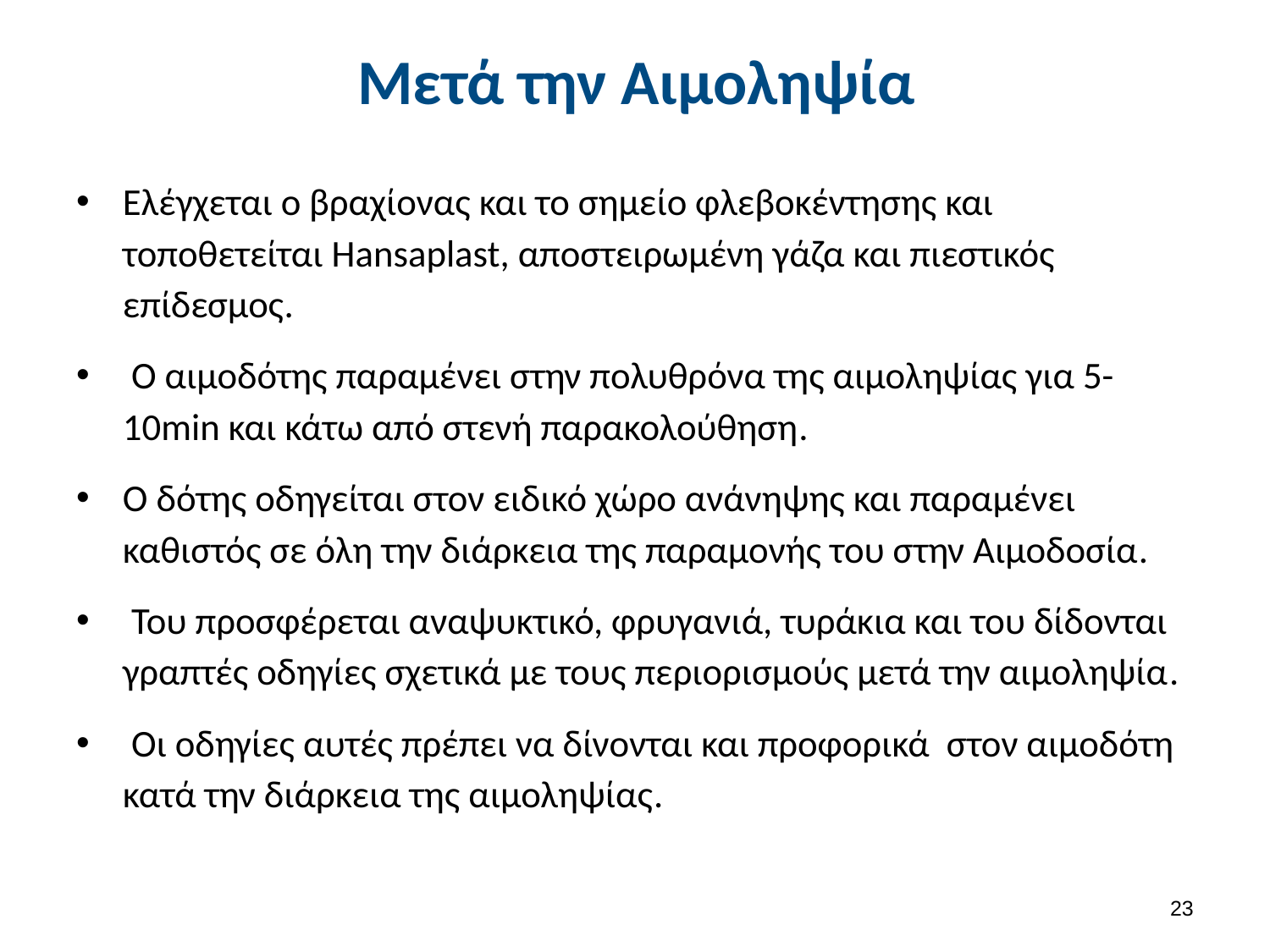

# Μετά την Aιμοληψία
Ελέγχεται ο βραχίονας και το σημείο φλεβοκέντησης και τοποθετείται Hansaplast, αποστειρωμένη γάζα και πιεστικός επίδεσμος.
 Ο αιμοδότης παραμένει στην πολυθρόνα της αιμοληψίας για 5-10min και κάτω από στενή παρακολούθηση.
Ο δότης οδηγείται στον ειδικό χώρο ανάνηψης και παραμένει καθιστός σε όλη την διάρκεια της παραμονής του στην Αιμοδοσία.
 Του προσφέρεται αναψυκτικό, φρυγανιά, τυράκια και του δίδονται γραπτές οδηγίες σχετικά με τους περιορισμούς μετά την αιμοληψία.
 Οι οδηγίες αυτές πρέπει να δίνονται και προφορικά  στον αιμοδότη κατά την διάρκεια της αιμοληψίας.

23